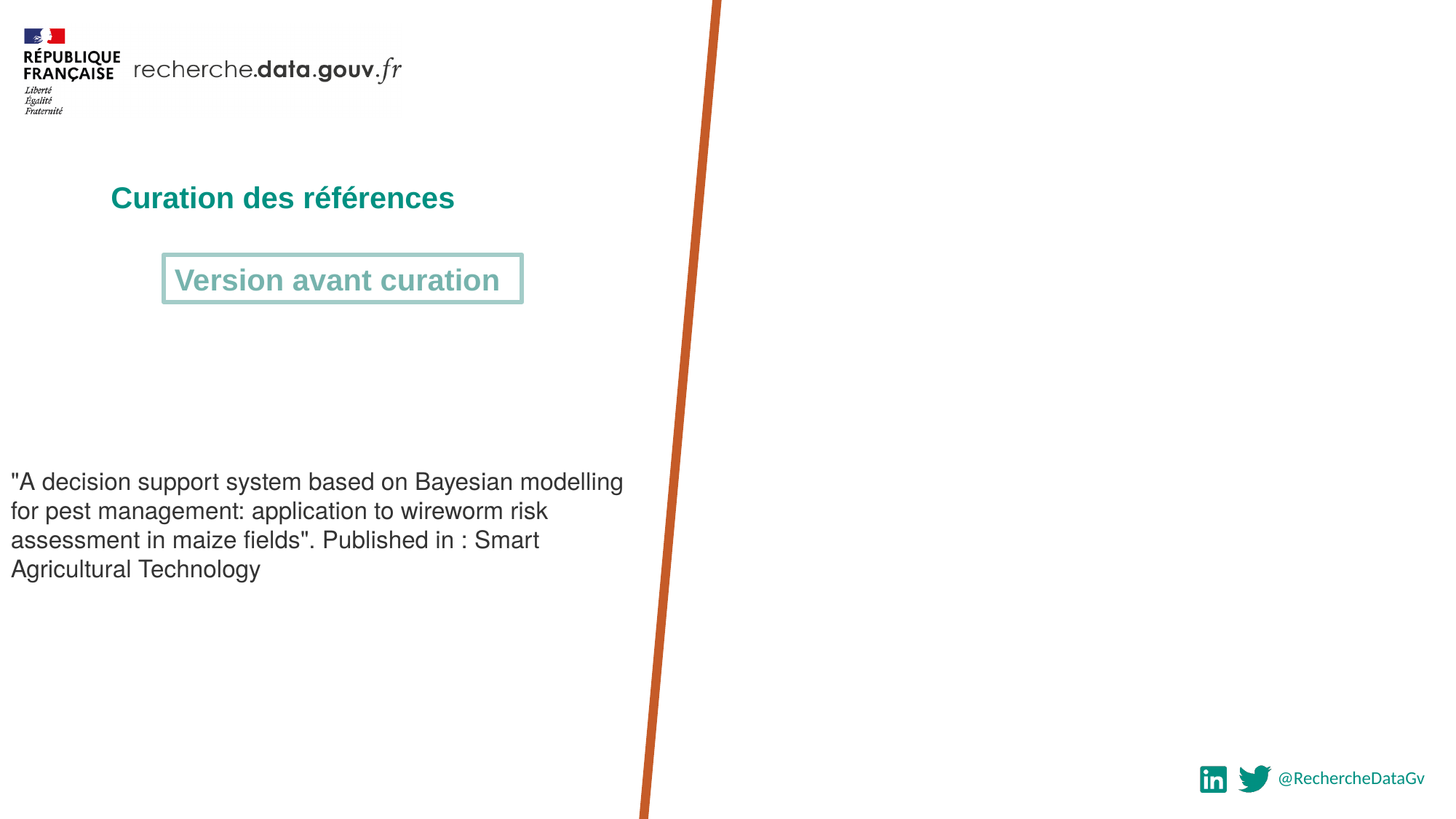

Curation des références
Version avant curation
"A decision support system based on Bayesian modelling for pest management: application to wireworm risk assessment in maize fields". Published in : Smart Agricultural Technology